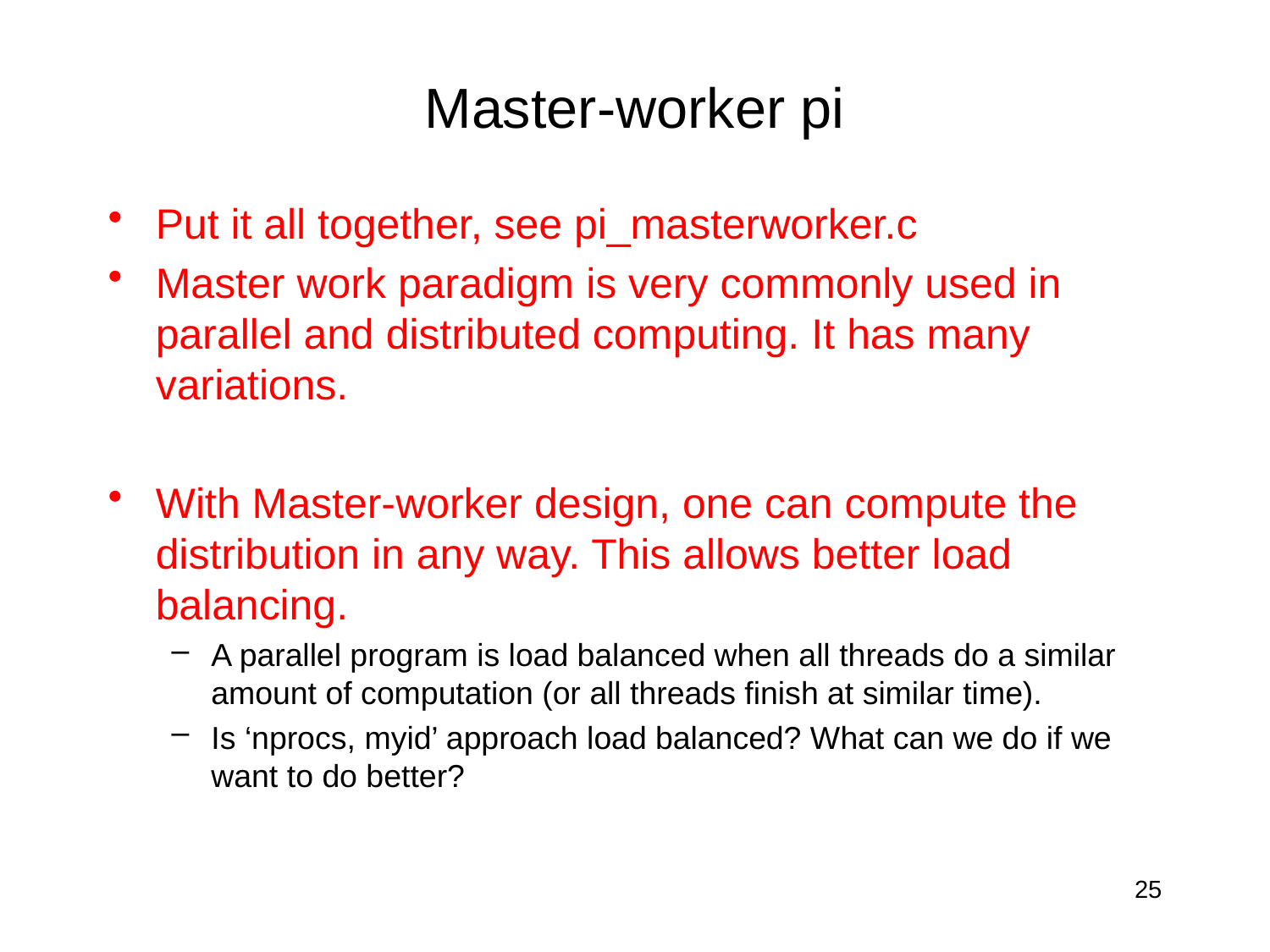

# Master-worker pi
Put it all together, see pi_masterworker.c
Master work paradigm is very commonly used in parallel and distributed computing. It has many variations.

With Master-worker design, one can compute the distribution in any way. This allows better load balancing.
A parallel program is load balanced when all threads do a similar amount of computation (or all threads finish at similar time).
Is ‘nprocs, myid’ approach load balanced? What can we do if we want to do better?

25